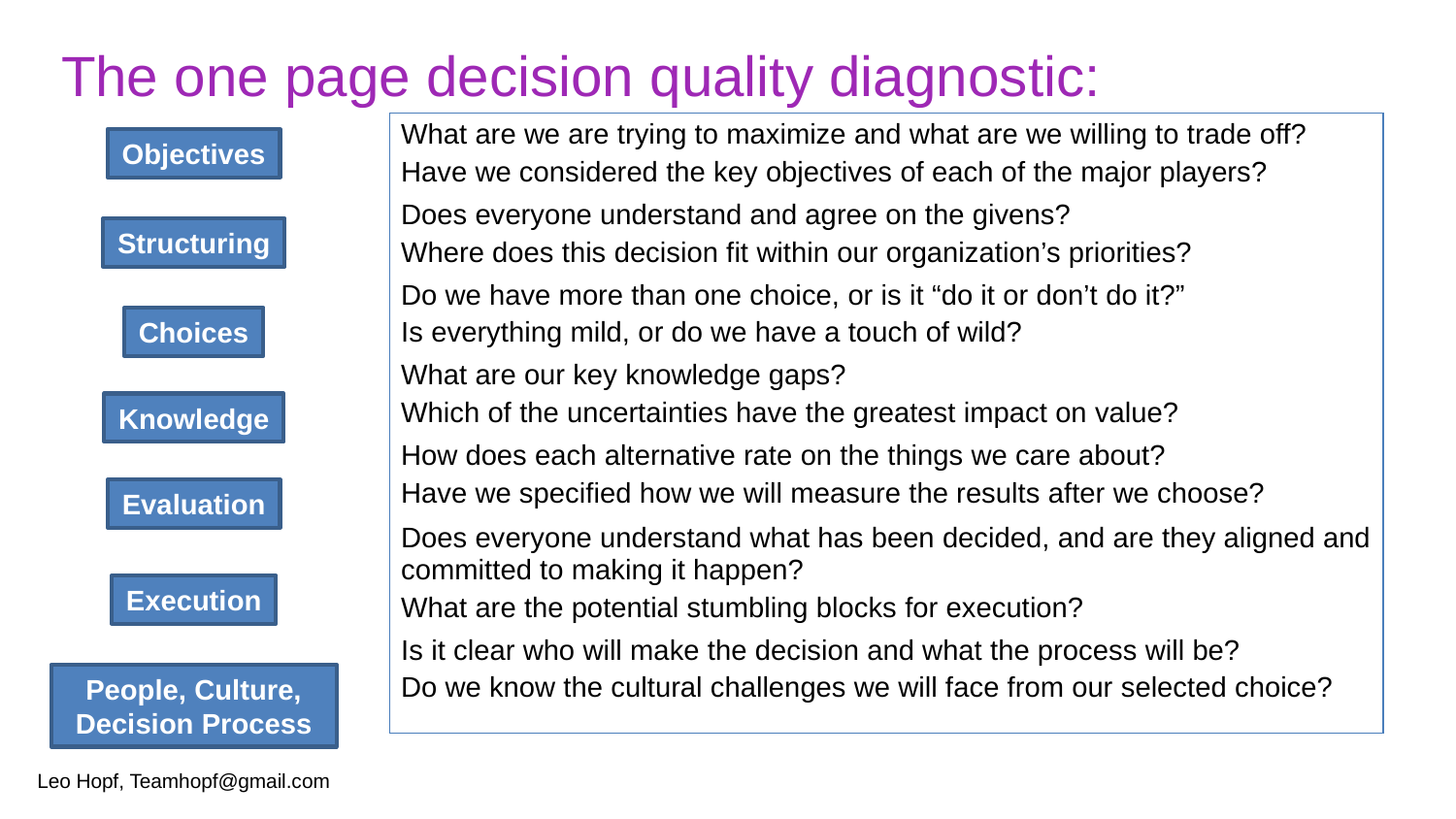

# The one page decision quality diagnostic:
| What are we are trying to maximize and what are we willing to trade off? Have we considered the key objectives of each of the major players? |
| --- |
| Does everyone understand and agree on the givens? Where does this decision fit within our organization’s priorities? |
| Do we have more than one choice, or is it “do it or don’t do it?” Is everything mild, or do we have a touch of wild? |
| What are our key knowledge gaps? Which of the uncertainties have the greatest impact on value? |
| How does each alternative rate on the things we care about? Have we specified how we will measure the results after we choose? |
| Does everyone understand what has been decided, and are they aligned and committed to making it happen? What are the potential stumbling blocks for execution? |
| Is it clear who will make the decision and what the process will be? Do we know the cultural challenges we will face from our selected choice? |
Objectives
Structuring
Choices
Knowledge
Evaluation
Execution
People, Culture, Decision Process